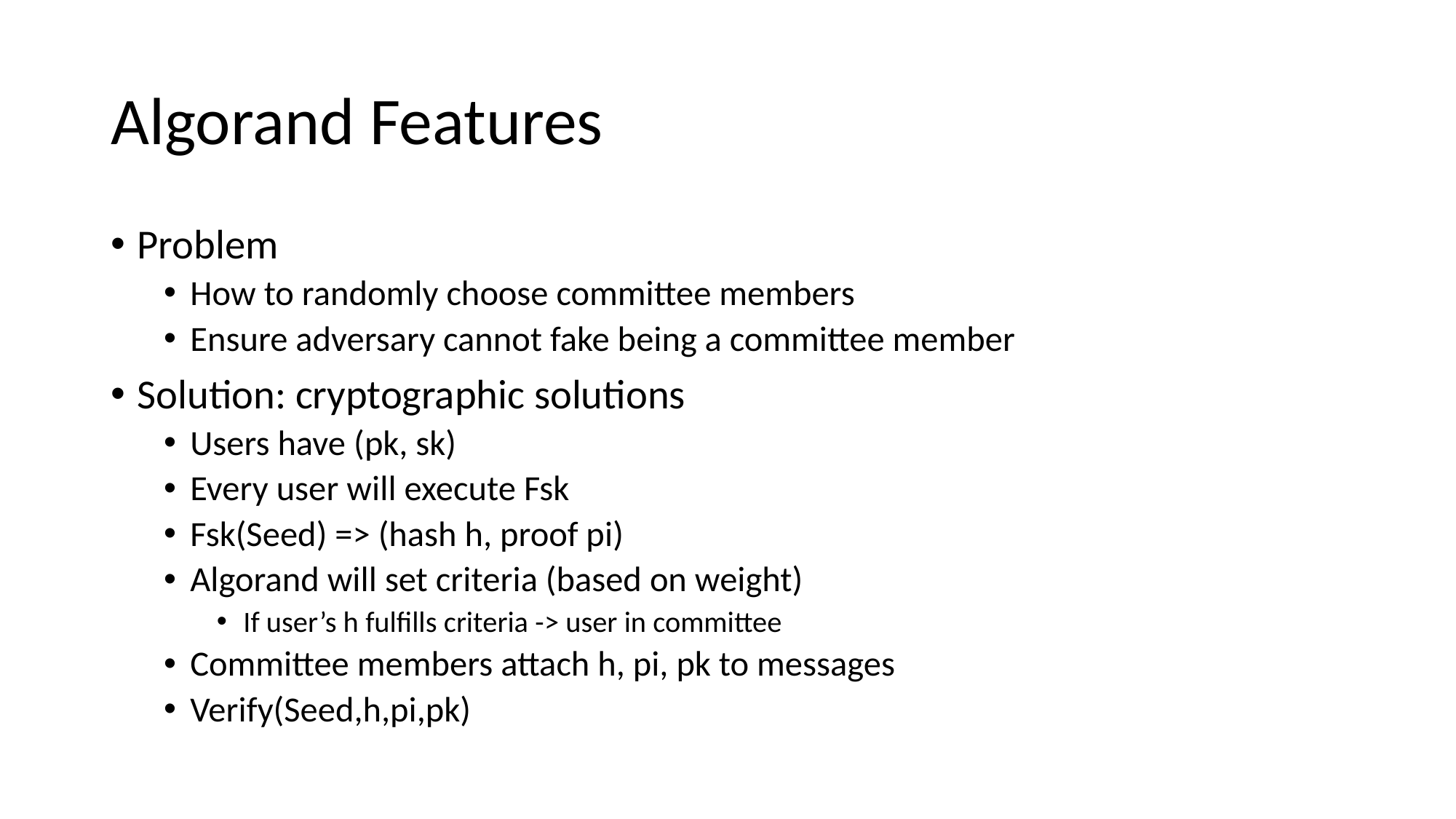

# Algorand Features
Problem
How to randomly choose committee members
Ensure adversary cannot fake being a committee member
Solution: cryptographic solutions
Users have (pk, sk)
Every user will execute Fsk
Fsk(Seed) => (hash h, proof pi)
Algorand will set criteria (based on weight)
If user’s h fulfills criteria -> user in committee
Committee members attach h, pi, pk to messages
Verify(Seed,h,pi,pk)